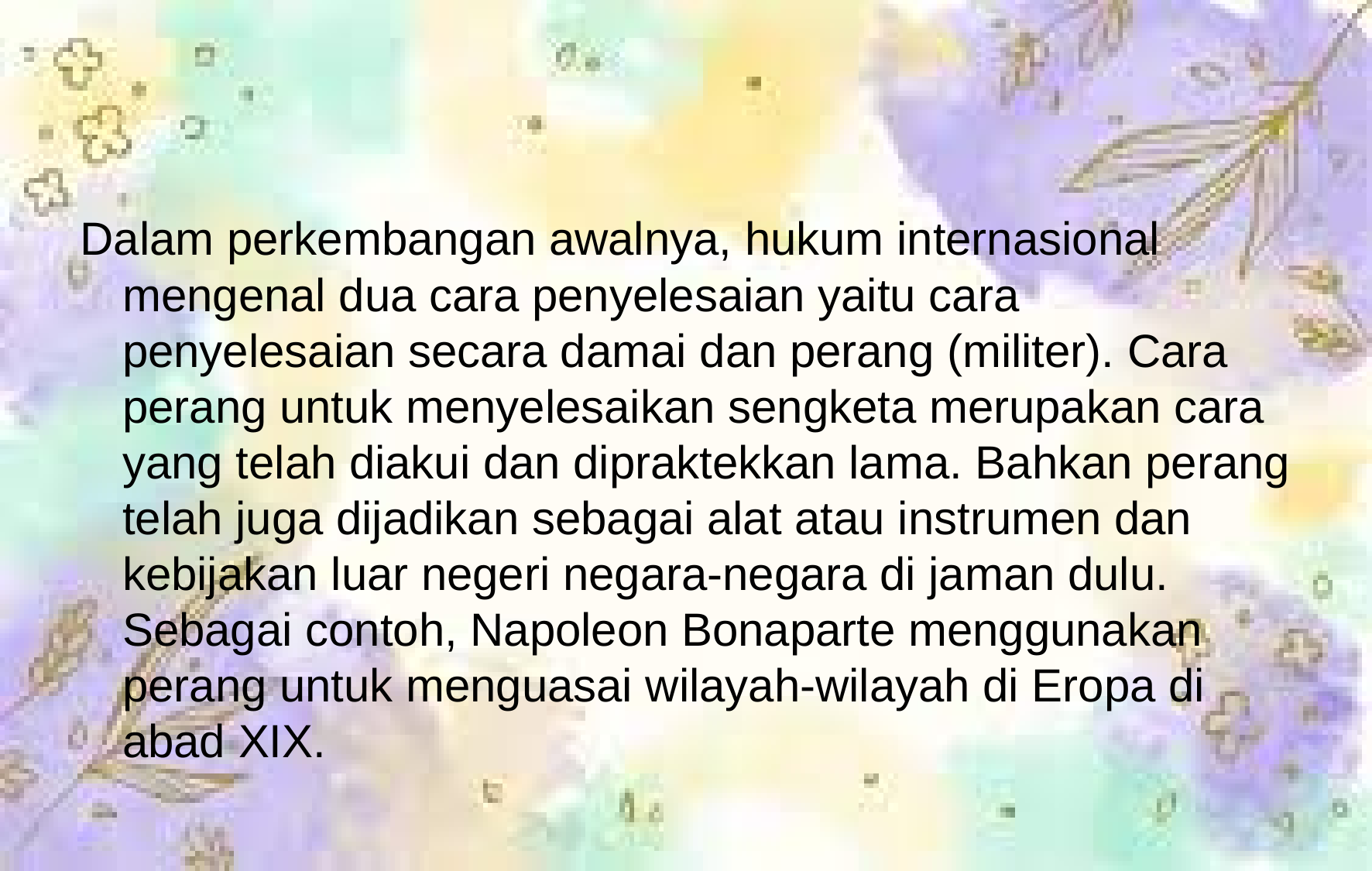

#
Dalam perkembangan awalnya, hukum internasional mengenal dua cara penyelesaian yaitu cara penyelesaian secara damai dan perang (militer). Cara perang untuk menyelesaikan sengketa merupakan cara yang telah diakui dan dipraktekkan lama. Bahkan perang telah juga dijadikan sebagai alat atau instrumen dan kebijakan luar negeri negara-negara di jaman dulu. Sebagai contoh, Napoleon Bonaparte menggunakan perang untuk menguasai wilayah-wilayah di Eropa di abad XIX.